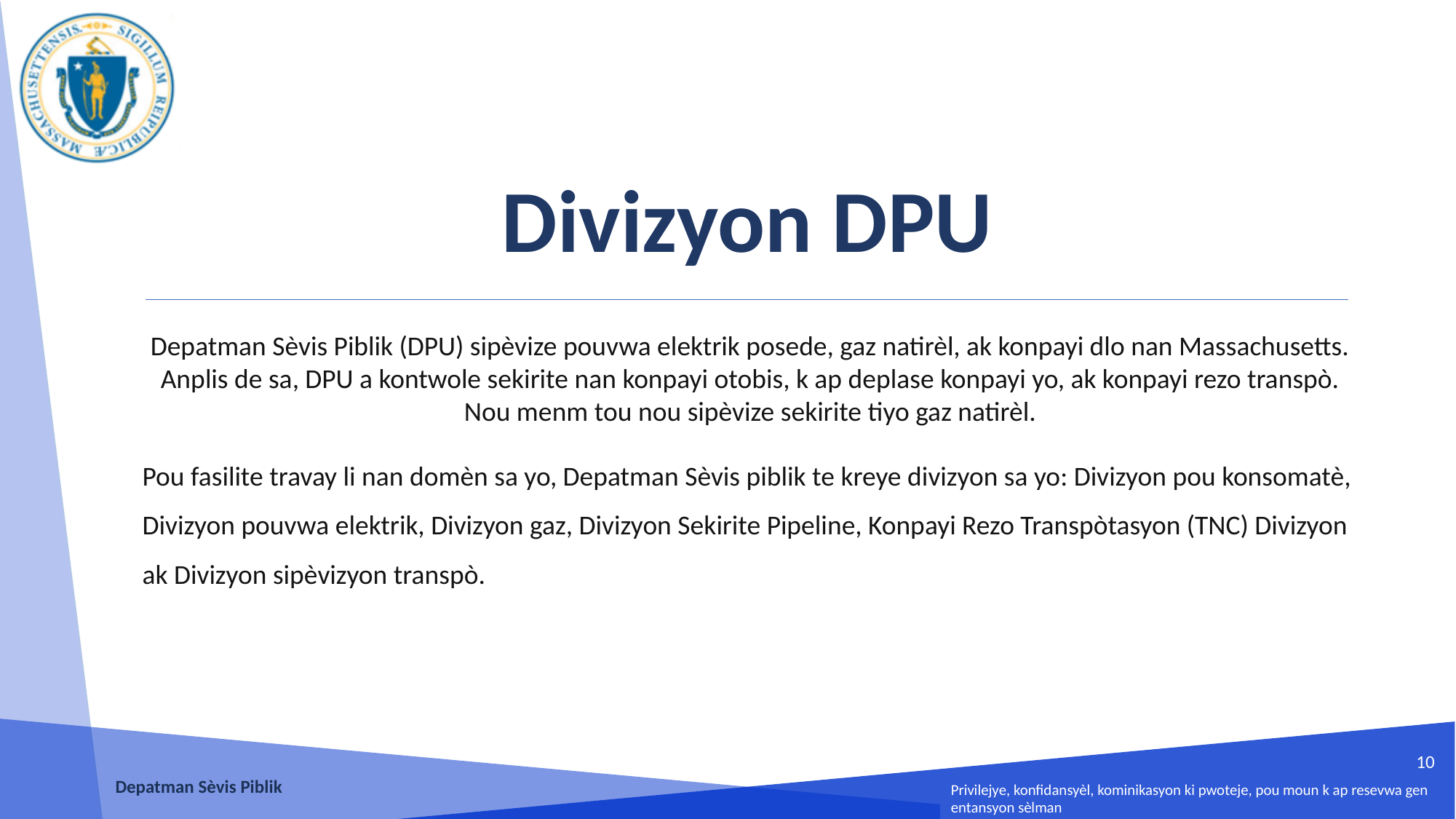

Divizyon DPU
Depatman Sèvis Piblik (DPU) sipèvize pouvwa elektrik posede, gaz natirèl, ak konpayi dlo nan Massachusetts. Anplis de sa, DPU a kontwole sekirite nan konpayi otobis, k ap deplase konpayi yo, ak konpayi rezo transpò. Nou menm tou nou sipèvize sekirite tiyo gaz natirèl.
Pou fasilite travay li nan domèn sa yo, Depatman Sèvis piblik te kreye divizyon sa yo: Divizyon pou konsomatè, Divizyon pouvwa elektrik, Divizyon gaz, Divizyon Sekirite Pipeline, Konpayi Rezo Transpòtasyon (TNC) Divizyon ak Divizyon sipèvizyon transpò.
10
Depatman Sèvis Piblik
Privilejye, konfidansyèl, kominikasyon ki pwoteje, pou moun k ap resevwa gen entansyon sèlman